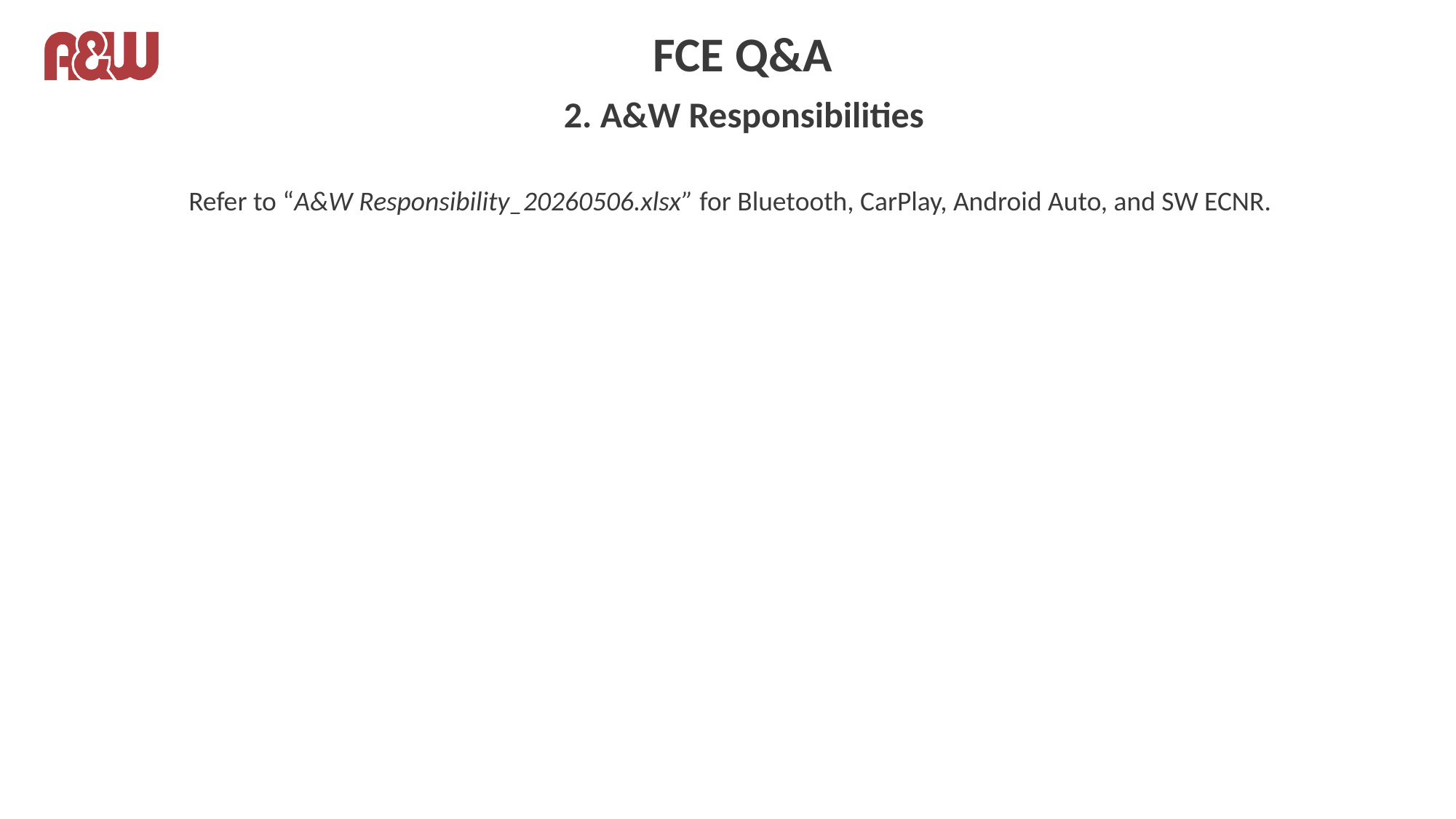

# FCE Q&A
 2. A&W Responsibilities
Refer to “A&W Responsibility_20260506.xlsx” for Bluetooth, CarPlay, Android Auto, and SW ECNR.